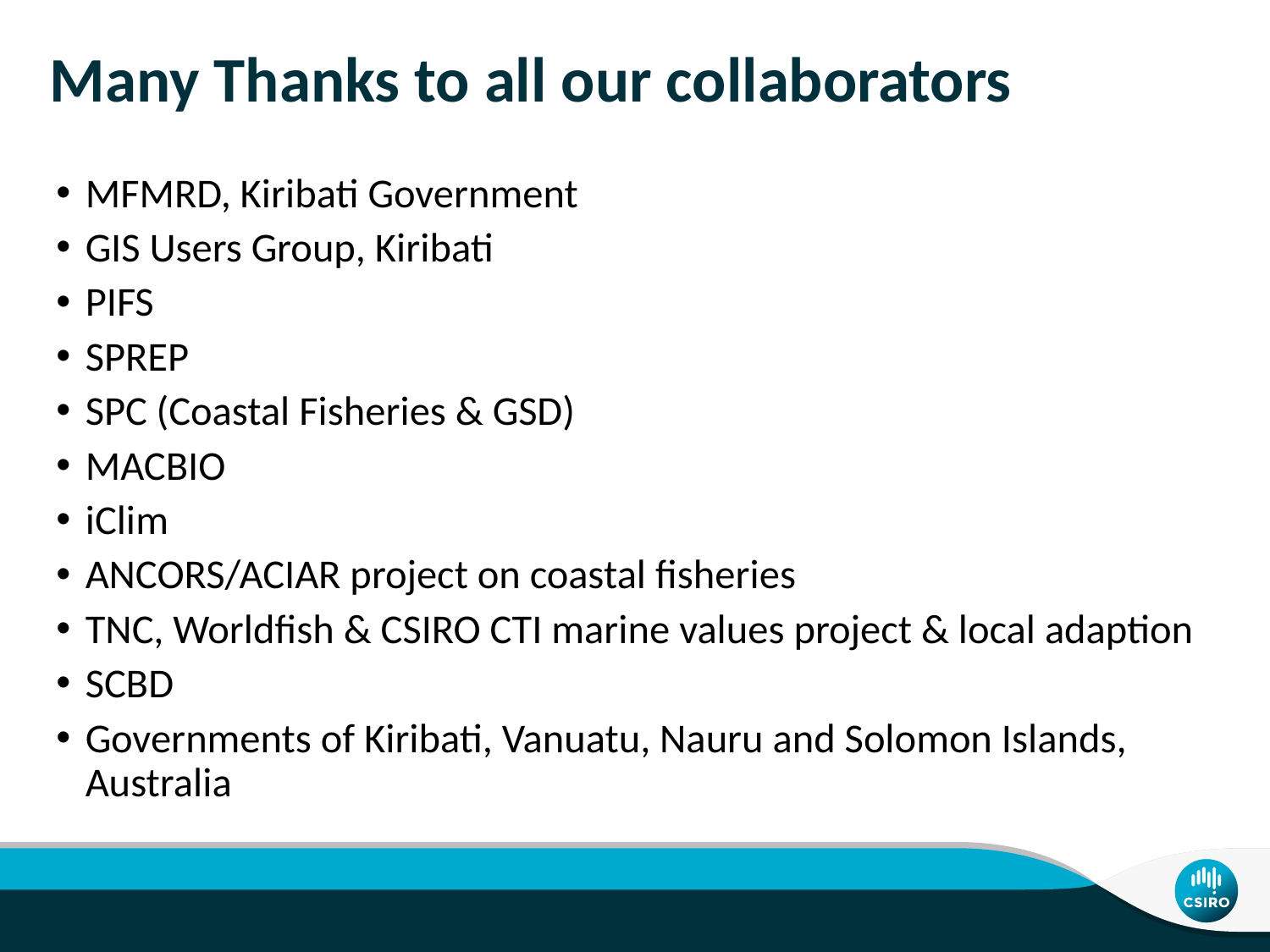

# Many Thanks to all our collaborators
MFMRD, Kiribati Government
GIS Users Group, Kiribati
PIFS
SPREP
SPC (Coastal Fisheries & GSD)
MACBIO
iClim
ANCORS/ACIAR project on coastal fisheries
TNC, Worldfish & CSIRO CTI marine values project & local adaption
SCBD
Governments of Kiribati, Vanuatu, Nauru and Solomon Islands, Australia